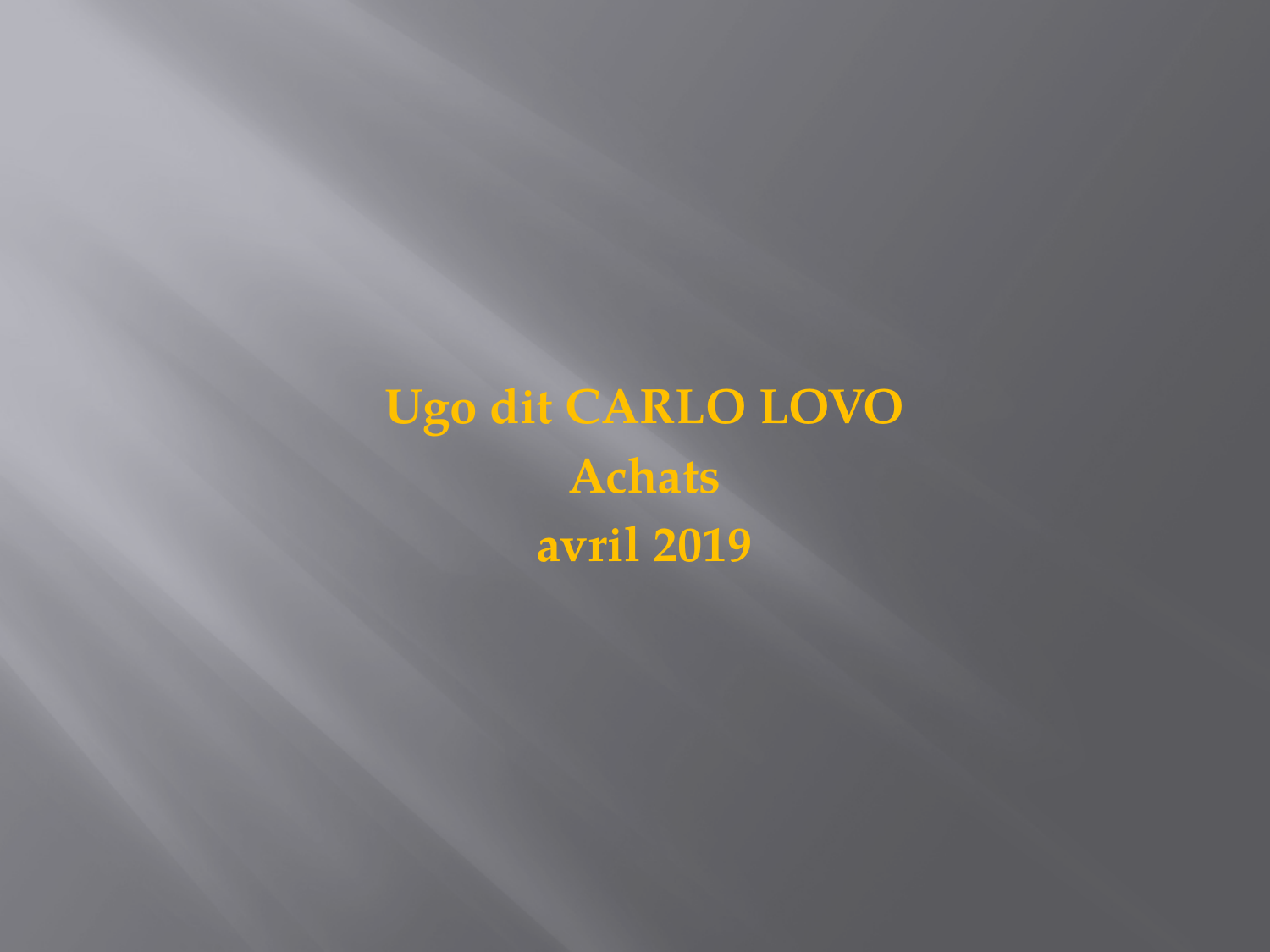

Ugo dit CARLO LOVO
Achats
avril 2019